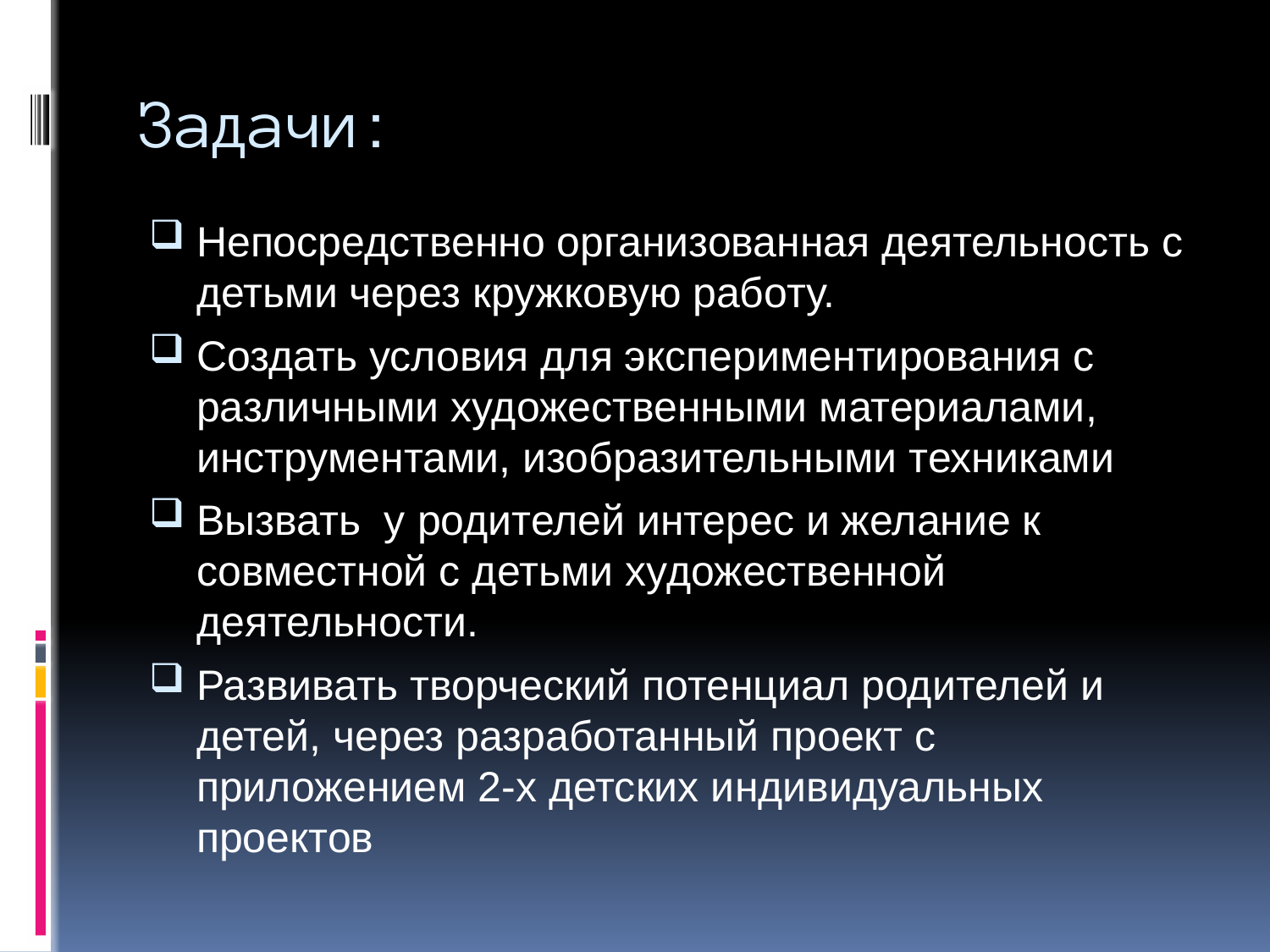

# Задачи:
Непосредственно организованная деятельность с детьми через кружковую работу.
Создать условия для экспериментирования с различными художественными материалами, инструментами, изобразительными техниками
Вызвать  у родителей интерес и желание к совместной с детьми художественной деятельности.
Развивать творческий потенциал родителей и детей, через разработанный проект с приложением 2-х детских индивидуальных проектов